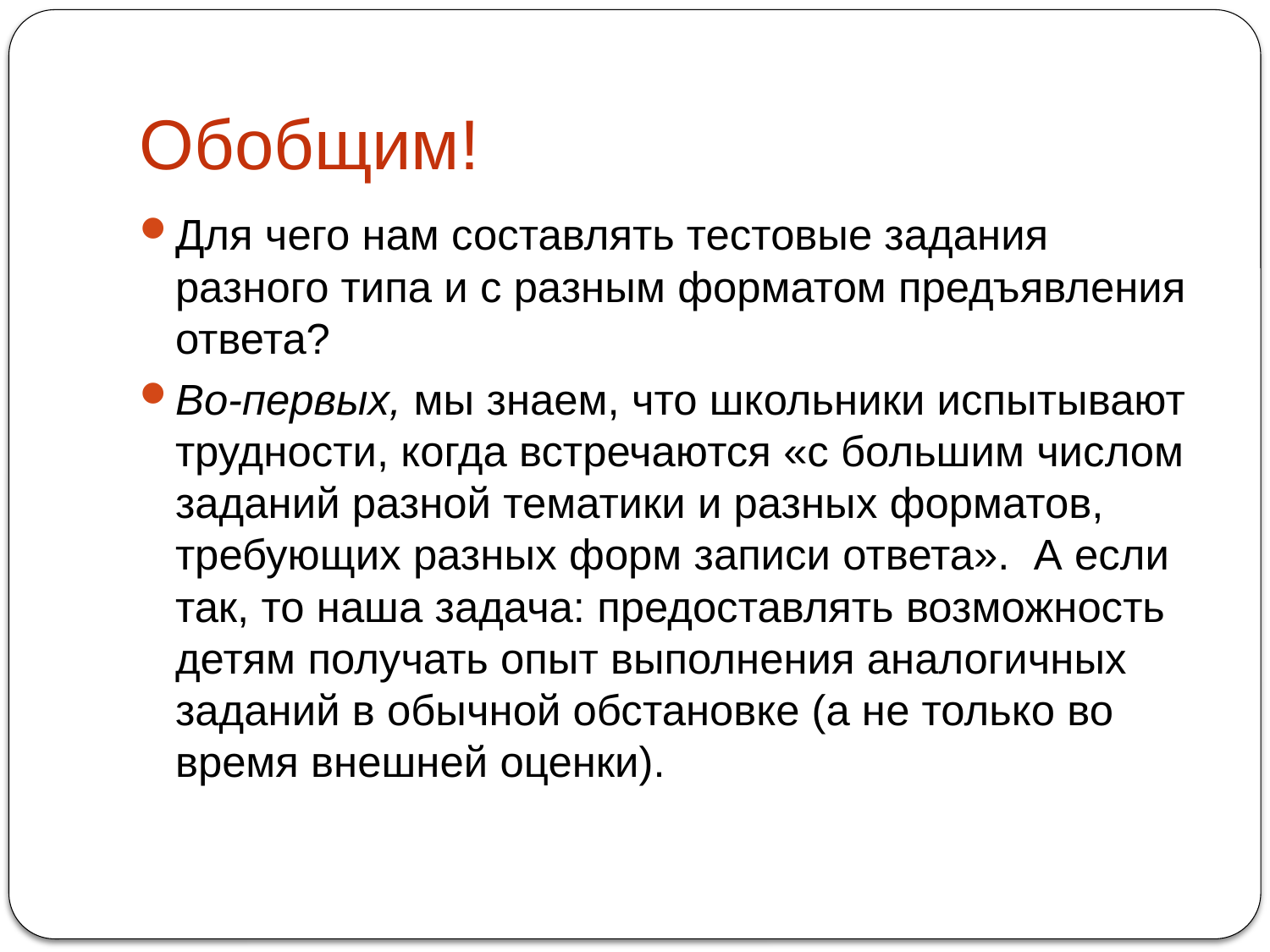

# Обобщим!
Для чего нам составлять тестовые задания разного типа и с разным форматом предъявления ответа?
Во-первых, мы знаем, что школьники испытывают трудности, когда встречаются «с большим числом заданий разной тематики и разных форматов, требующих разных форм записи ответа».  А если так, то наша задача: предоставлять возможность детям получать опыт выполнения аналогичных заданий в обычной обстановке (а не только во время внешней оценки).